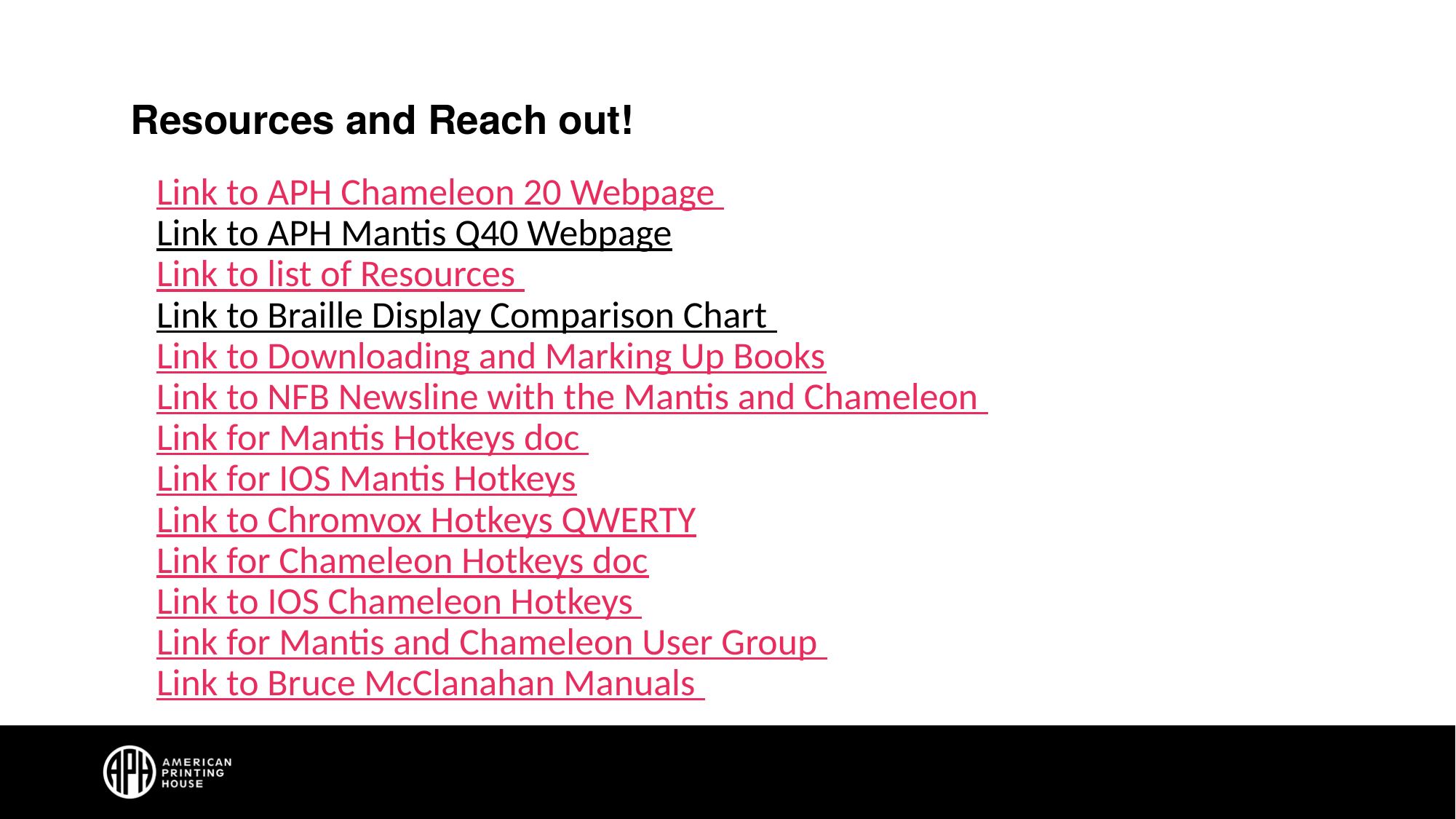

# Resources and Reach out!
Link to APH Chameleon 20 Webpage
Link to APH Mantis Q40 Webpage
Link to list of Resources
Link to Braille Display Comparison Chart
Link to Downloading and Marking Up Books
Link to NFB Newsline with the Mantis and Chameleon
Link for Mantis Hotkeys doc
Link for IOS Mantis Hotkeys
Link to Chromvox Hotkeys QWERTY
Link for Chameleon Hotkeys doc
Link to IOS Chameleon Hotkeys
Link for Mantis and Chameleon User Group
Link to Bruce McClanahan Manuals